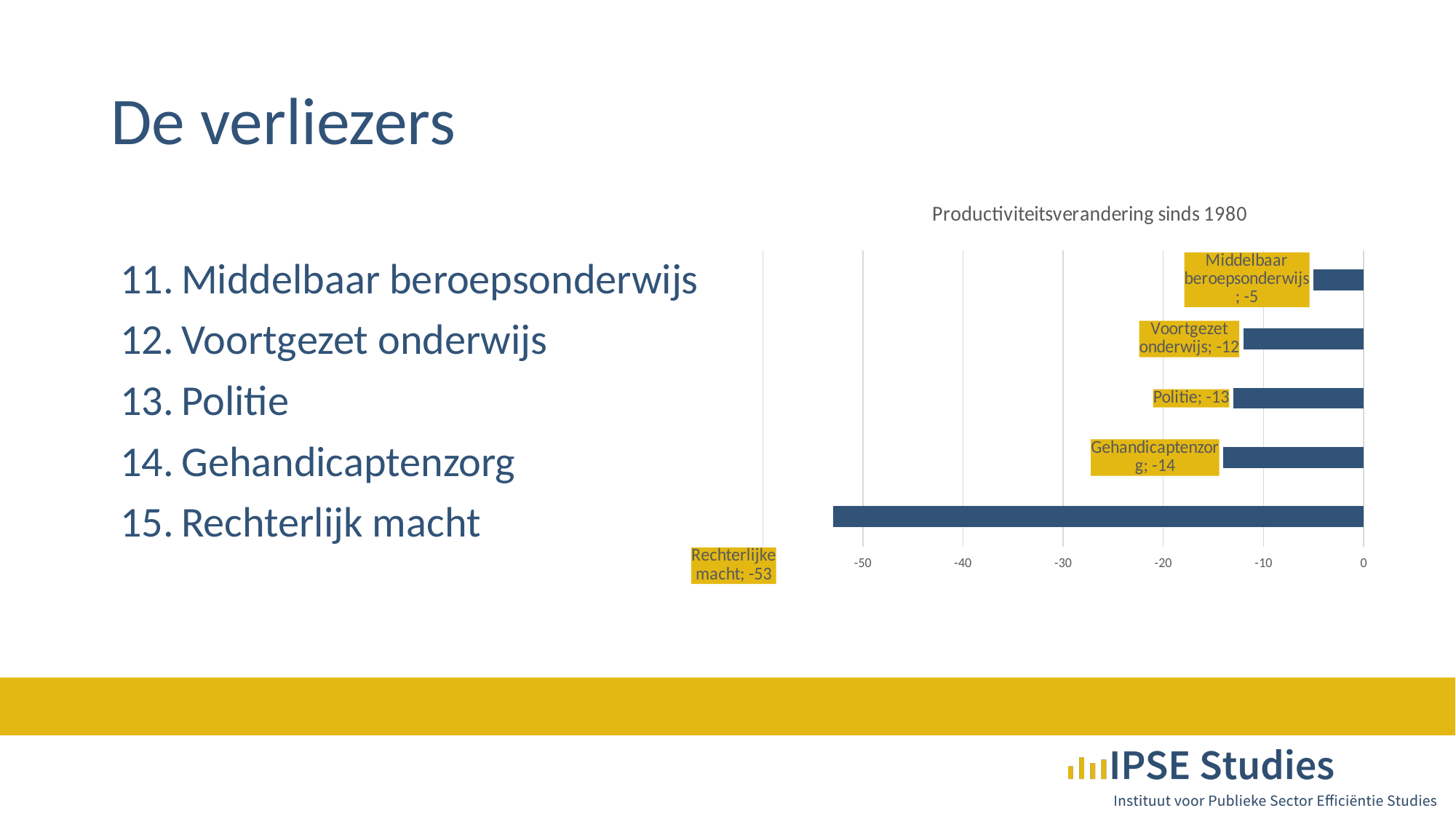

# De verliezers

### Chart: Productiviteitsverandering sinds 1980

| Category |  |
|---|---|
| Middelbaar beroepsonderwijs | -5.0 |
| Voortgezet onderwijs | -12.0 |
| Politie | -13.0 |
| Gehandicaptenzorg | -14.0 |
| Rechterlijke macht | -53.0 |
Middelbaar beroepsonderwijs
Voortgezet onderwijs
Politie
Gehandicaptenzorg
Rechterlijk macht